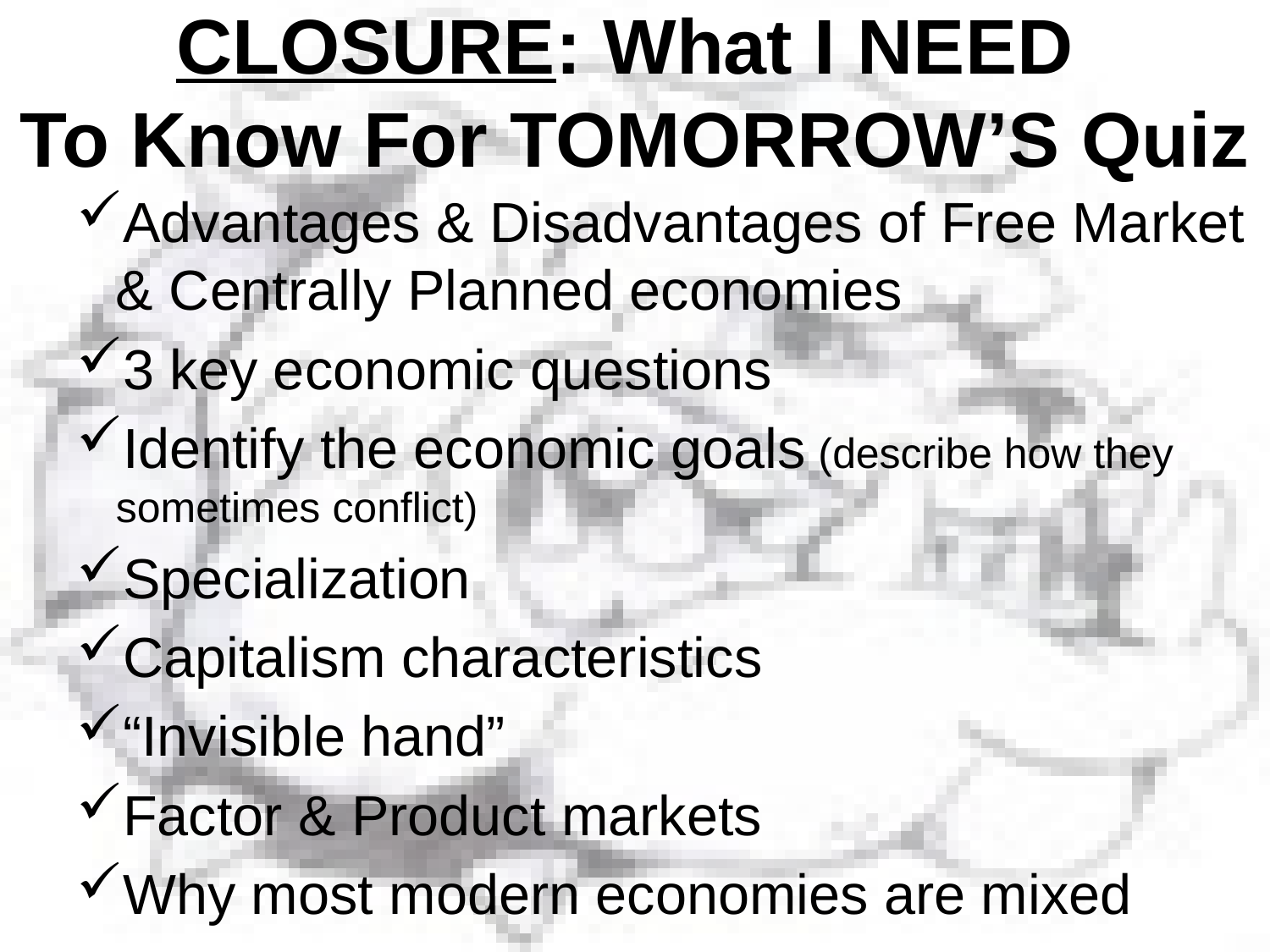

# CLOSURE: What I NEED To Know For TOMORROW’S Quiz
Advantages & Disadvantages of Free Market & Centrally Planned economies
3 key economic questions
Identify the economic goals (describe how they sometimes conflict)
Specialization
Capitalism characteristics
“Invisible hand”
Factor & Product markets
Why most modern economies are mixed